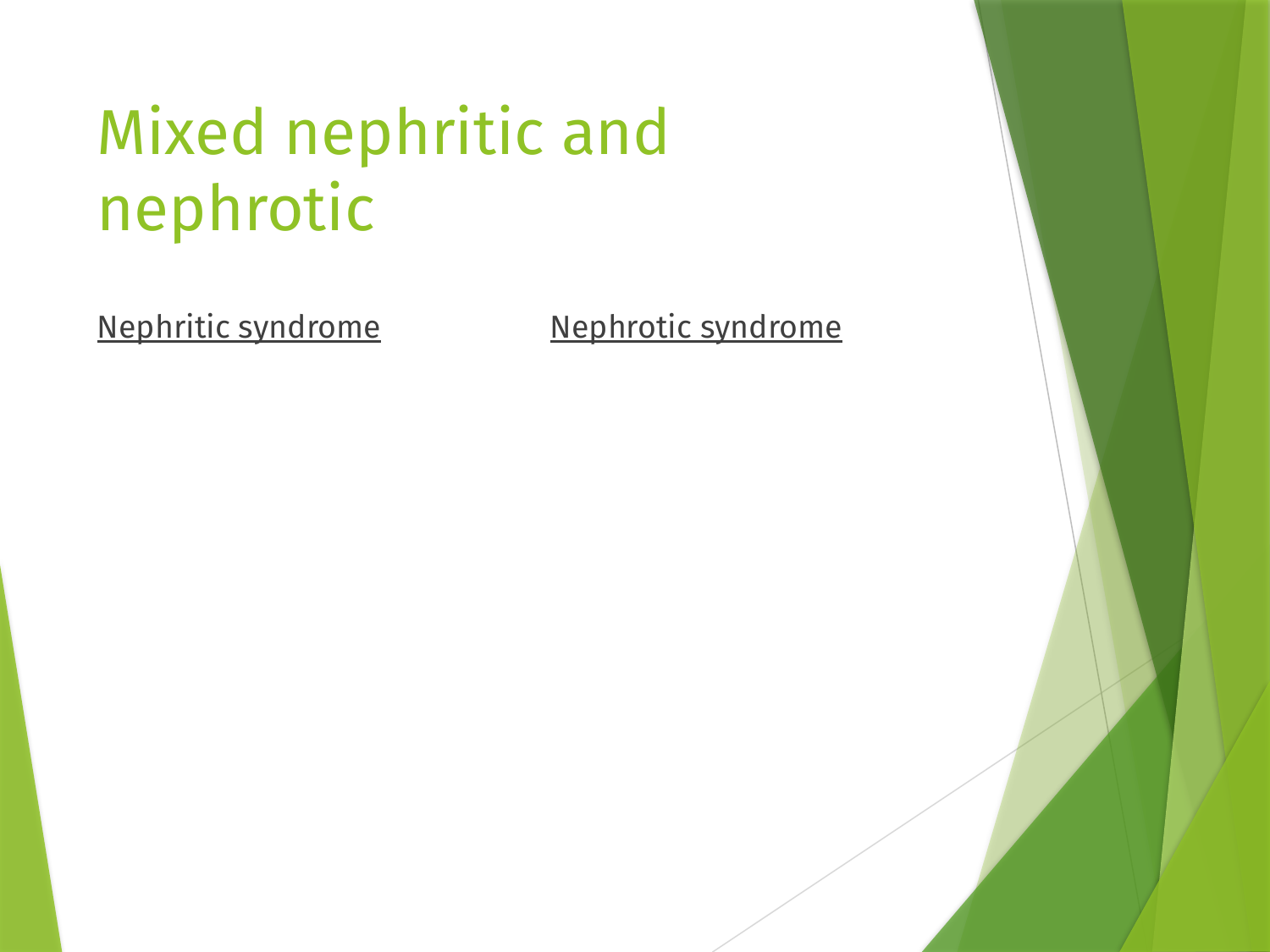

# Mixed nephritic and nephrotic
Nephritic syndrome

Nephrotic syndrome